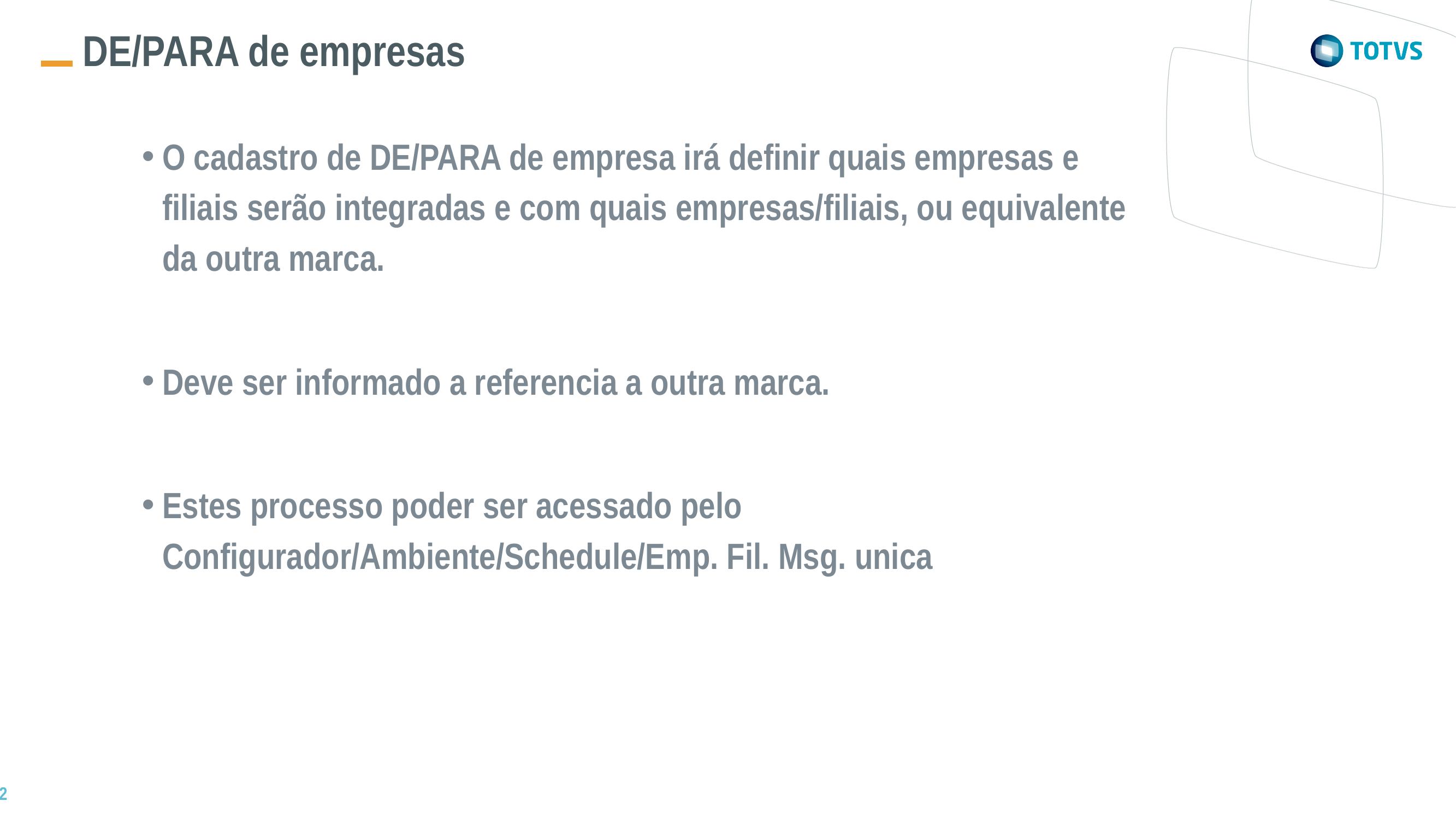

DE/PARA de empresas
O cadastro de DE/PARA de empresa irá definir quais empresas e filiais serão integradas e com quais empresas/filiais, ou equivalente da outra marca.

Deve ser informado a referencia a outra marca.

Estes processo poder ser acessado pelo Configurador/Ambiente/Schedule/Emp. Fil. Msg. unica